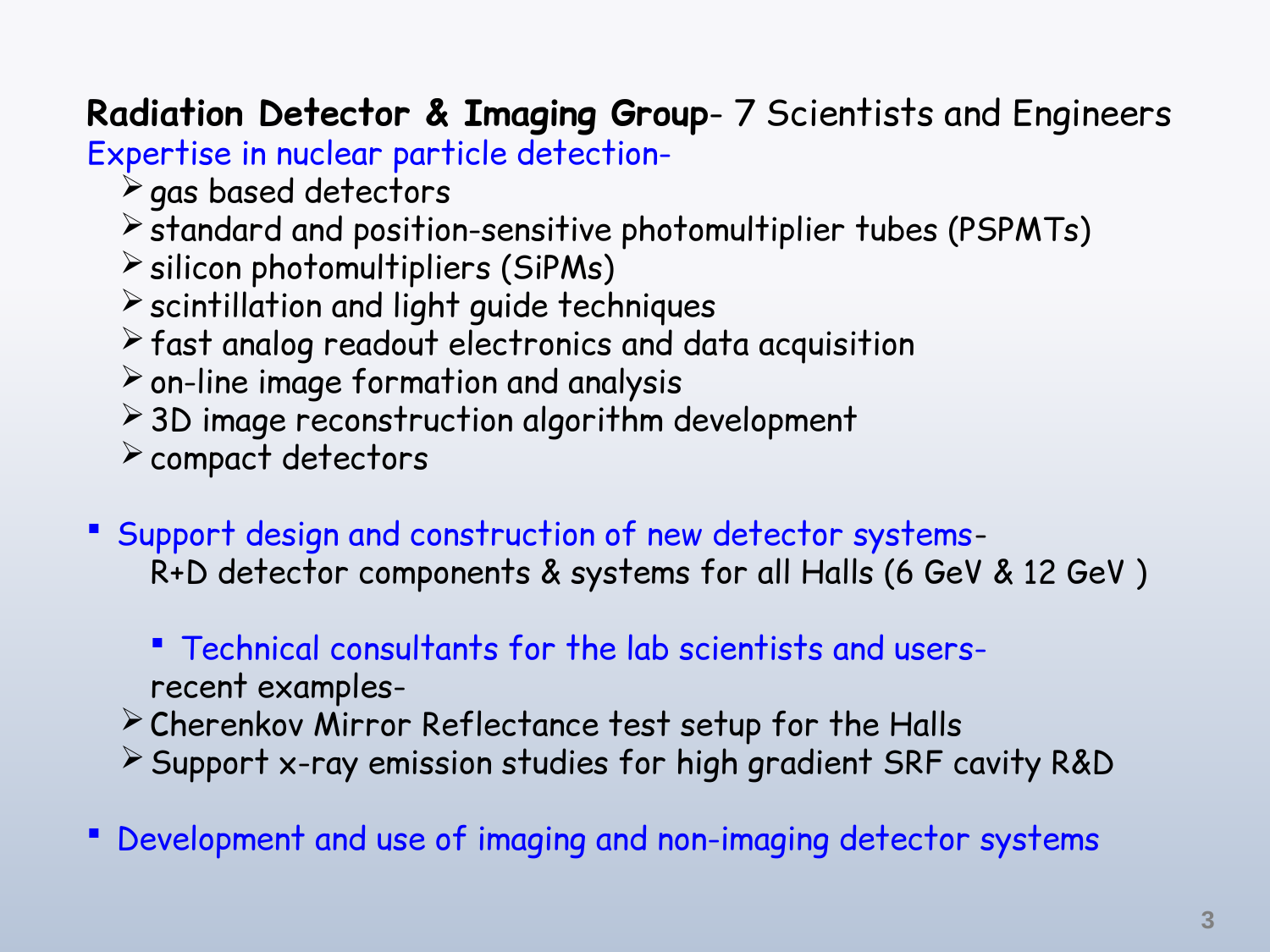

Radiation Detector & Imaging Group- 7 Scientists and Engineers
Expertise in nuclear particle detection-
gas based detectors
standard and position-sensitive photomultiplier tubes (PSPMTs)
silicon photomultipliers (SiPMs)
scintillation and light guide techniques
fast analog readout electronics and data acquisition
on-line image formation and analysis
3D image reconstruction algorithm development
compact detectors

Support design and construction of new detector systems-
R+D detector components & systems for all Halls (6 GeV & 12 GeV )

Technical consultants for the lab scientists and users-
recent examples-
Cherenkov Mirror Reflectance test setup for the Halls
Support x-ray emission studies for high gradient SRF cavity R&D

Development and use of imaging and non-imaging detector systems

3